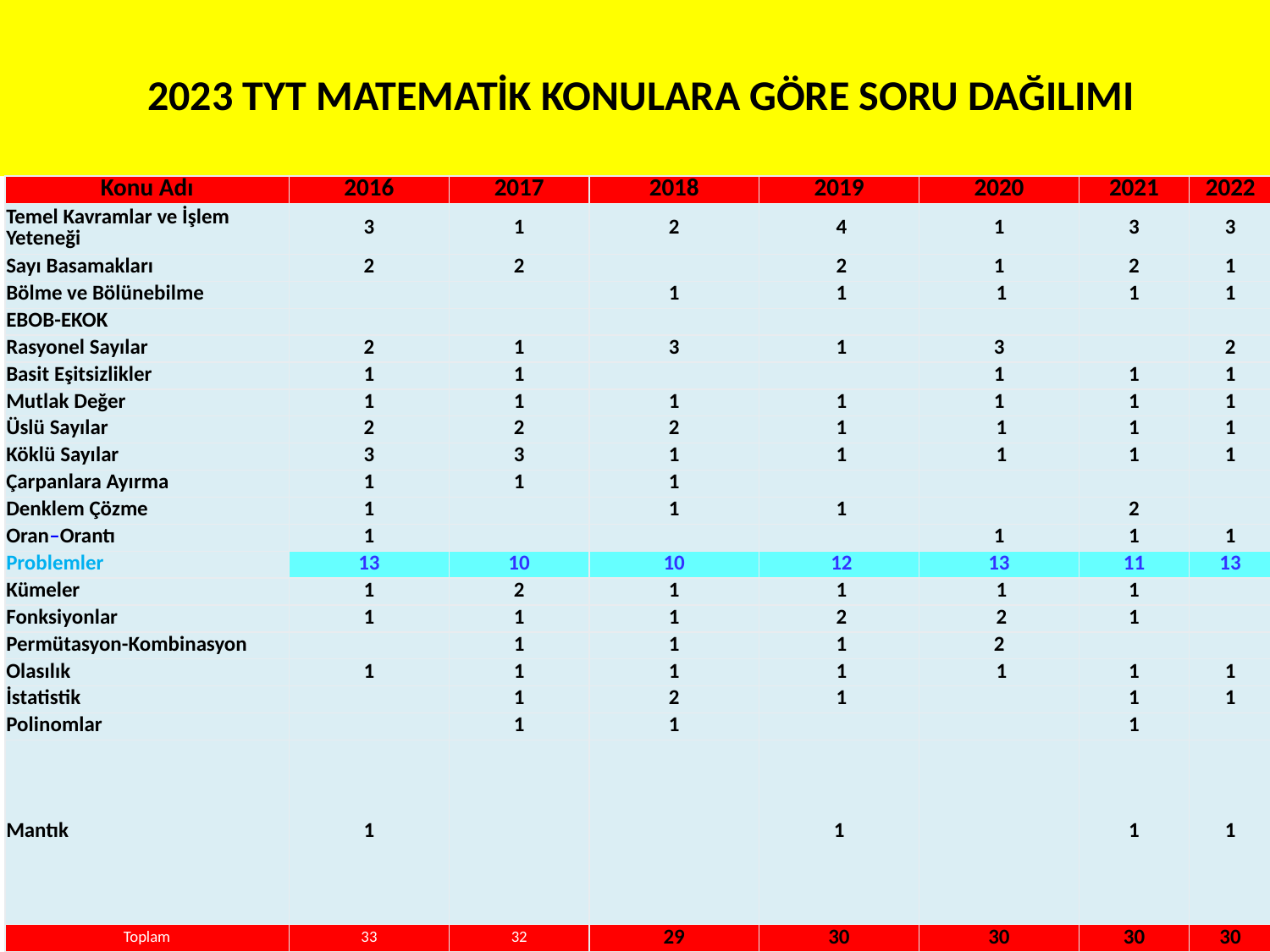

# 2023 TYT MATEMATİK KONULARA GÖRE SORU DAĞILIMI
| Konu Adı | 2016 | 2017 | 2018 | 2019 | 2020 | 2021 | 2022 |
| --- | --- | --- | --- | --- | --- | --- | --- |
| Temel Kavramlar ve İşlem Yeteneği | 3 | 1 | 2 | 4 | 1 | 3 | 3 |
| Sayı Basamakları | 2 | 2 |  | 2 | 1 | 2 | 1 |
| Bölme ve Bölünebilme |  |  | 1 | 1 | 1 | 1 | 1 |
| EBOB-EKOK |  |  |  |  |  |  |  |
| Rasyonel Sayılar | 2 | 1 | 3 | 1 | 3 |  | 2 |
| Basit Eşitsizlikler | 1 | 1 |  |  | 1 | 1 | 1 |
| Mutlak Değer | 1 | 1 | 1 | 1 | 1 | 1 | 1 |
| Üslü Sayılar | 2 | 2 | 2 | 1 | 1 | 1 | 1 |
| Köklü Sayılar | 3 | 3 | 1 | 1 | 1 | 1 | 1 |
| Çarpanlara Ayırma | 1 | 1 | 1 |  |  |  |  |
| Denklem Çözme | 1 |  | 1 | 1 |  | 2 |  |
| Oran–Orantı | 1 |  |  |  | 1 | 1 | 1 |
| Problemler | 13 | 10 | 10 | 12 | 13 | 11 | 13 |
| Kümeler | 1 | 2 | 1 | 1 | 1 | 1 |  |
| Fonksiyonlar | 1 | 1 | 1 | 2 | 2 | 1 |  |
| Permütasyon-Kombinasyon |  | 1 | 1 | 1 | 2 |  |  |
| Olasılık | 1 | 1 | 1 | 1 | 1 | 1 | 1 |
| İstatistik |  | 1 | 2 | 1 |  | 1 | 1 |
| Polinomlar |  | 1 | 1 |  |  | 1 |  |
| Mantık | 1 |  |  | 1 |  | 1 | 1 |
| Toplam | 33 | 32 | 29 | 30 | 30 | 30 | 30 |